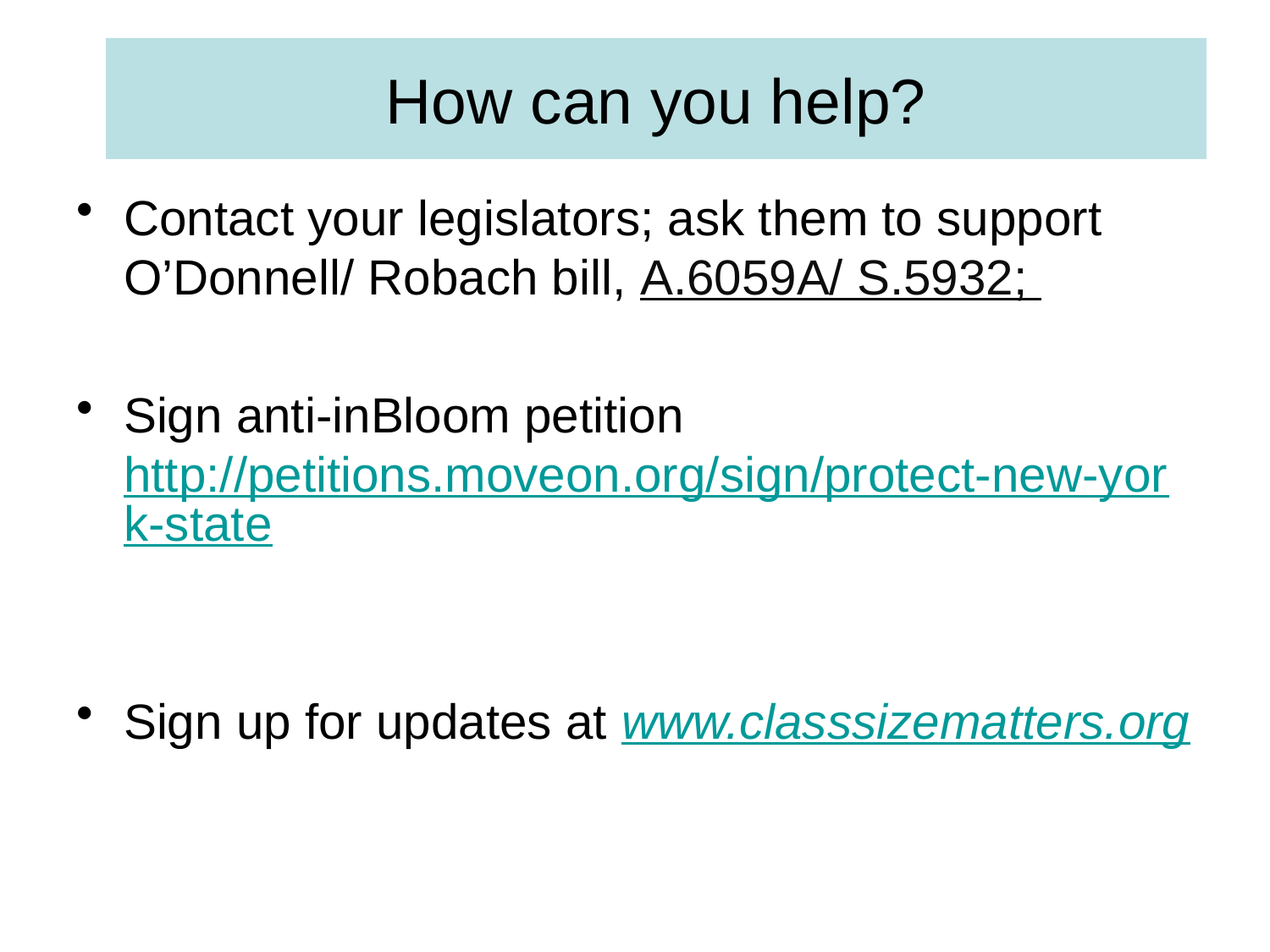

# How can you help?
Contact your legislators; ask them to support O’Donnell/ Robach bill, A.6059A/ S.5932;

Sign anti-inBloom petition http://petitions.moveon.org/sign/protect-new-york-state

Sign up for updates at www.classsizematters.org